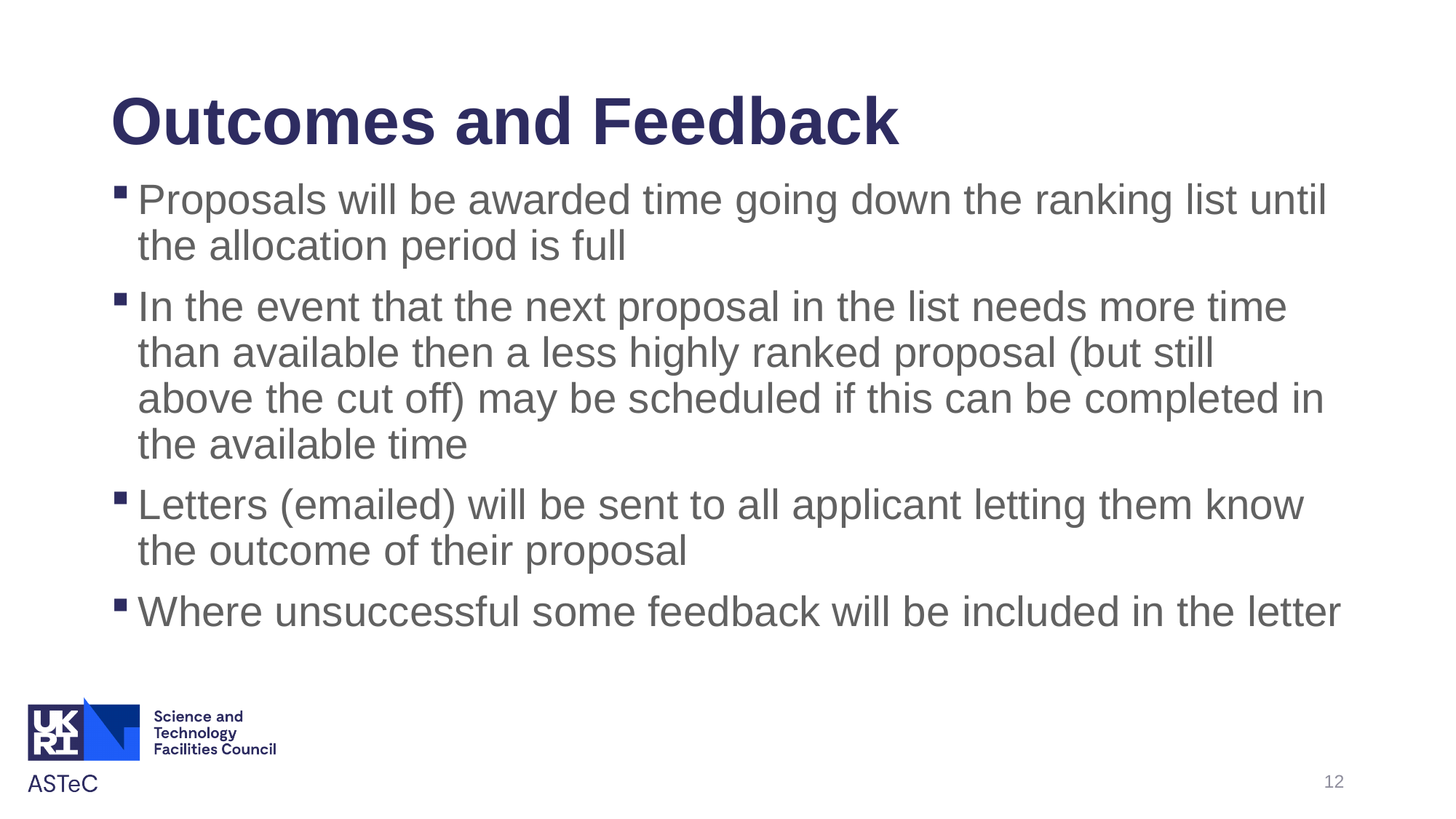

# Outcomes and Feedback
Proposals will be awarded time going down the ranking list until the allocation period is full
In the event that the next proposal in the list needs more time than available then a less highly ranked proposal (but still above the cut off) may be scheduled if this can be completed in the available time
Letters (emailed) will be sent to all applicant letting them know the outcome of their proposal
Where unsuccessful some feedback will be included in the letter
12